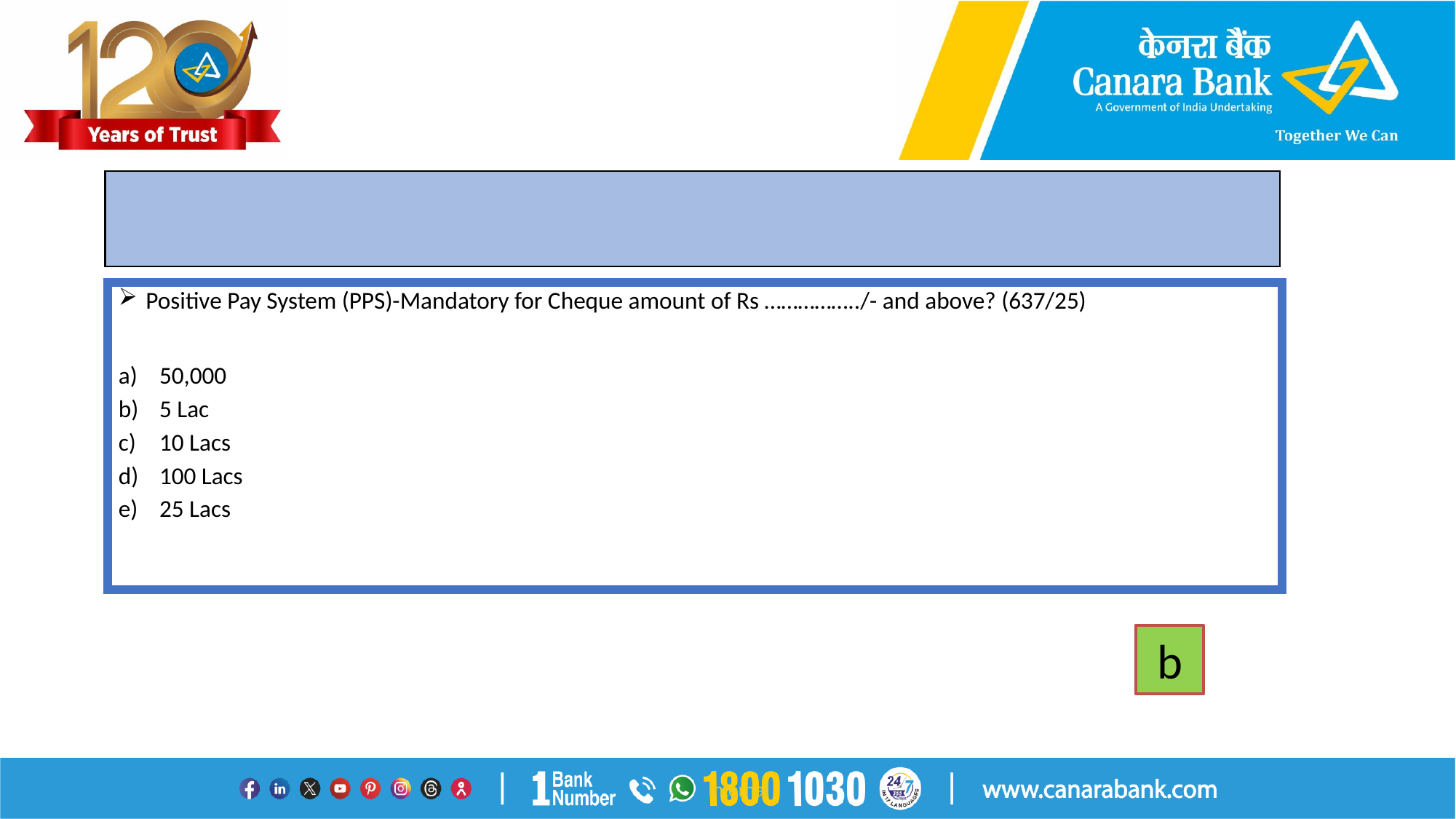

#
Positive Pay System (PPS)-Mandatory for Cheque amount of Rs ……………../- and above? (637/25)

50,000
5 Lac
10 Lacs
100 Lacs
25 Lacs

b
Internal